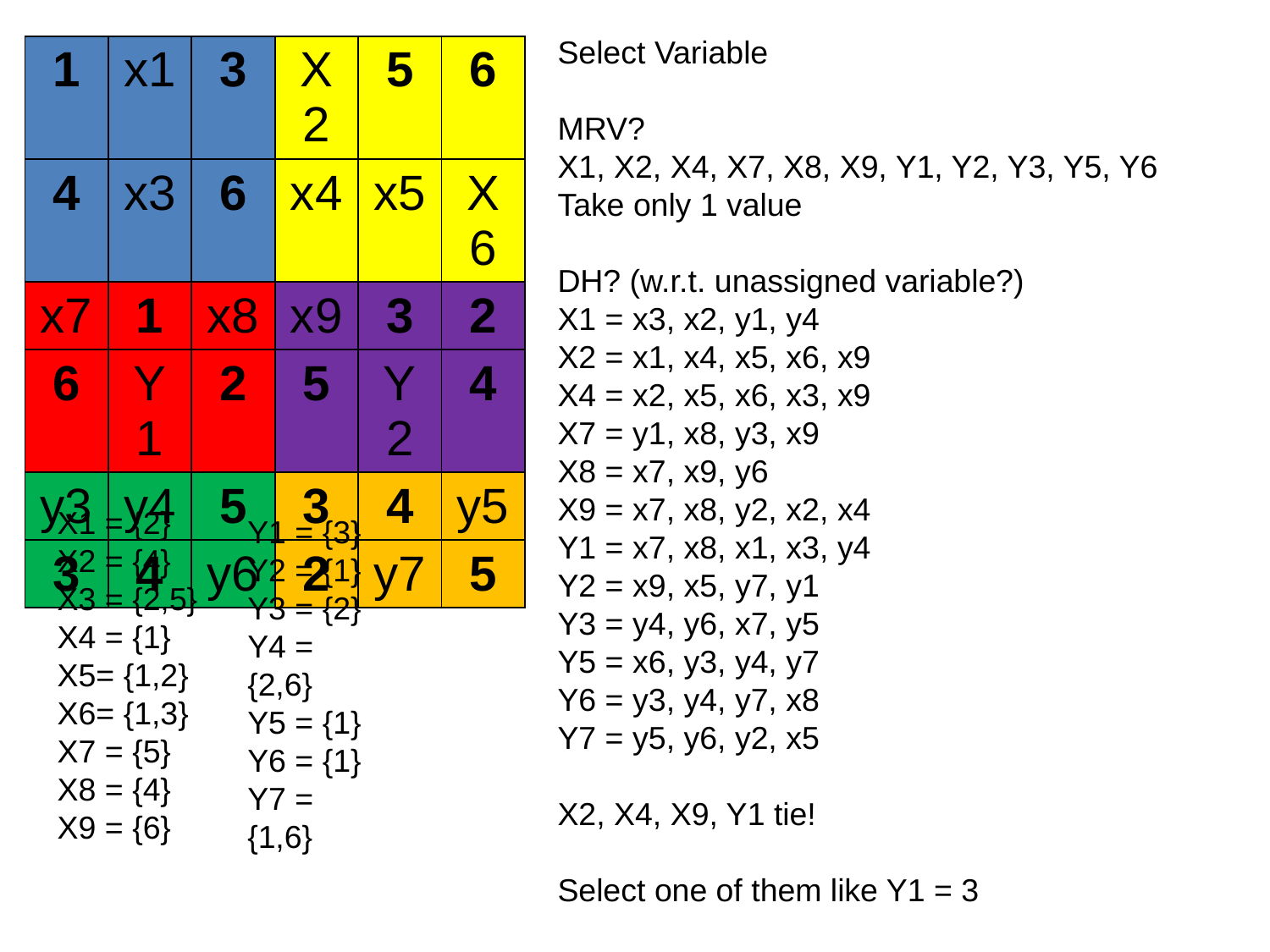

Select Variable

MRV?
X1, X2, X4, X7, X8, X9, Y1, Y2, Y3, Y5, Y6
Take only 1 value

DH? (w.r.t. unassigned variable?)
X1 = x3, x2, y1, y4
X2 = x1, x4, x5, x6, x9
X4 = x2, x5, x6, x3, x9
X7 = y1, x8, y3, x9
X8 = x7, x9, y6
X9 = x7, x8, y2, x2, x4
Y1 = x7, x8, x1, x3, y4
Y2 = x9, x5, y7, y1
Y3 = y4, y6, x7, y5
Y5 = x6, y3, y4, y7
Y6 = y3, y4, y7, x8
Y7 = y5, y6, y2, x5

X2, X4, X9, Y1 tie!

Select one of them like Y1 = 3

| 1 | x1 | 3 | X2 | 5 | 6 |
| --- | --- | --- | --- | --- | --- |
| 4 | x3 | 6 | x4 | x5 | X6 |
| x7 | 1 | x8 | x9 | 3 | 2 |
| 6 | Y1 | 2 | 5 | Y2 | 4 |
| y3 | y4 | 5 | 3 | 4 | y5 |
| 3 | 4 | y6 | 2 | y7 | 5 |
X1 = {2}
X2 = {4}
X3 = {2,5}
X4 = {1}
X5= {1,2}
X6= {1,3}
X7 = {5}
X8 = {4}
X9 = {6}
Y1 = {3}
Y2 = {1}
Y3 = {2}
Y4 = {2,6}
Y5 = {1}
Y6 = {1}
Y7 = {1,6}